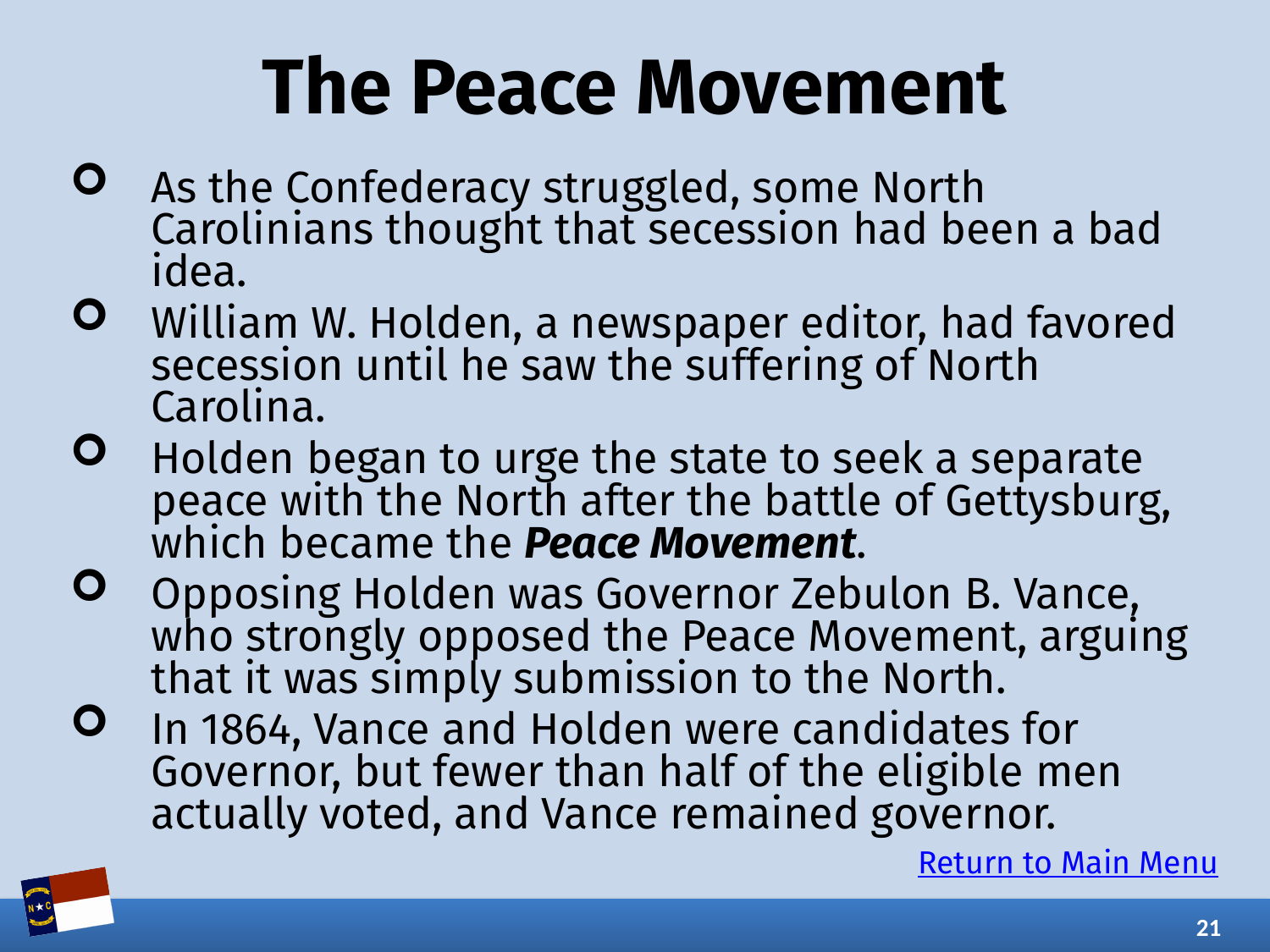

# The Peace Movement
As the Confederacy struggled, some North Carolinians thought that secession had been a bad idea.
William W. Holden, a newspaper editor, had favored secession until he saw the suffering of North Carolina.
Holden began to urge the state to seek a separate peace with the North after the battle of Gettysburg, which became the Peace Movement.
Opposing Holden was Governor Zebulon B. Vance, who strongly opposed the Peace Movement, arguing that it was simply submission to the North.
In 1864, Vance and Holden were candidates for Governor, but fewer than half of the eligible men actually voted, and Vance remained governor.
Return to Main Menu
21